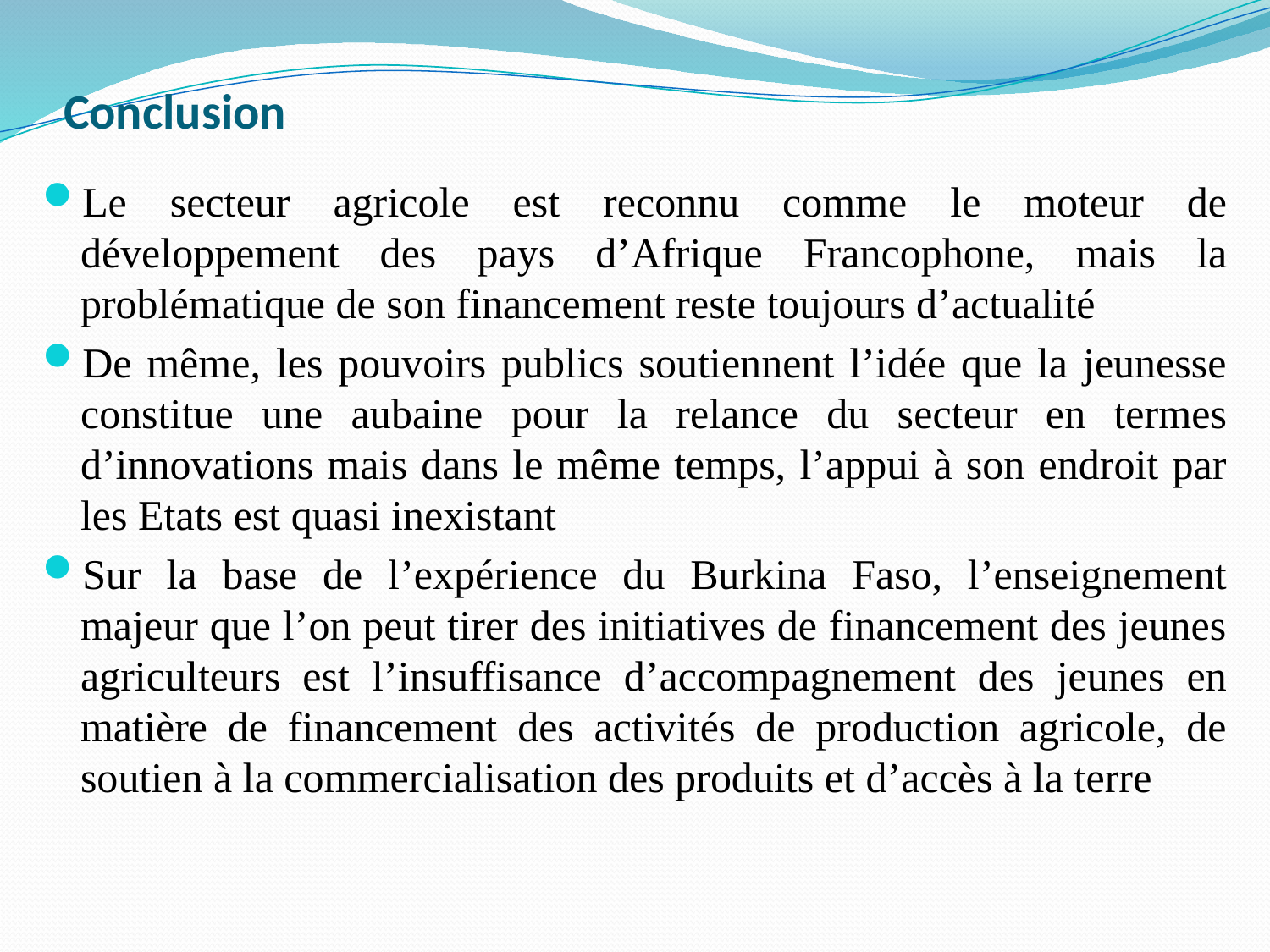

# Conclusion
Le secteur agricole est reconnu comme le moteur de développement des pays d’Afrique Francophone, mais la problématique de son financement reste toujours d’actualité
De même, les pouvoirs publics soutiennent l’idée que la jeunesse constitue une aubaine pour la relance du secteur en termes d’innovations mais dans le même temps, l’appui à son endroit par les Etats est quasi inexistant
Sur la base de l’expérience du Burkina Faso, l’enseignement majeur que l’on peut tirer des initiatives de financement des jeunes agriculteurs est l’insuffisance d’accompagnement des jeunes en matière de financement des activités de production agricole, de soutien à la commercialisation des produits et d’accès à la terre